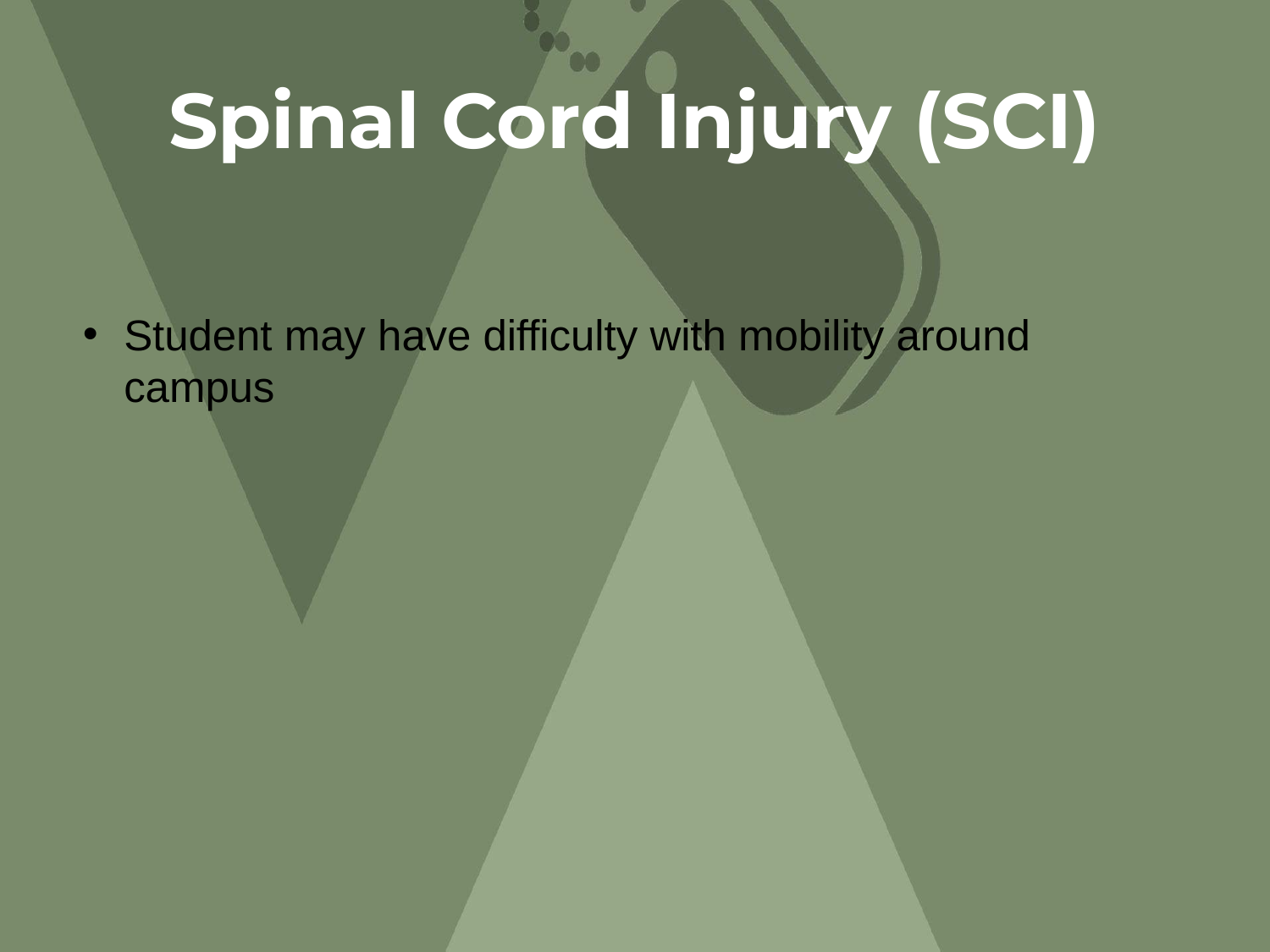

# Spinal Cord Injury (SCI)

Student may have difficulty with mobility around campus